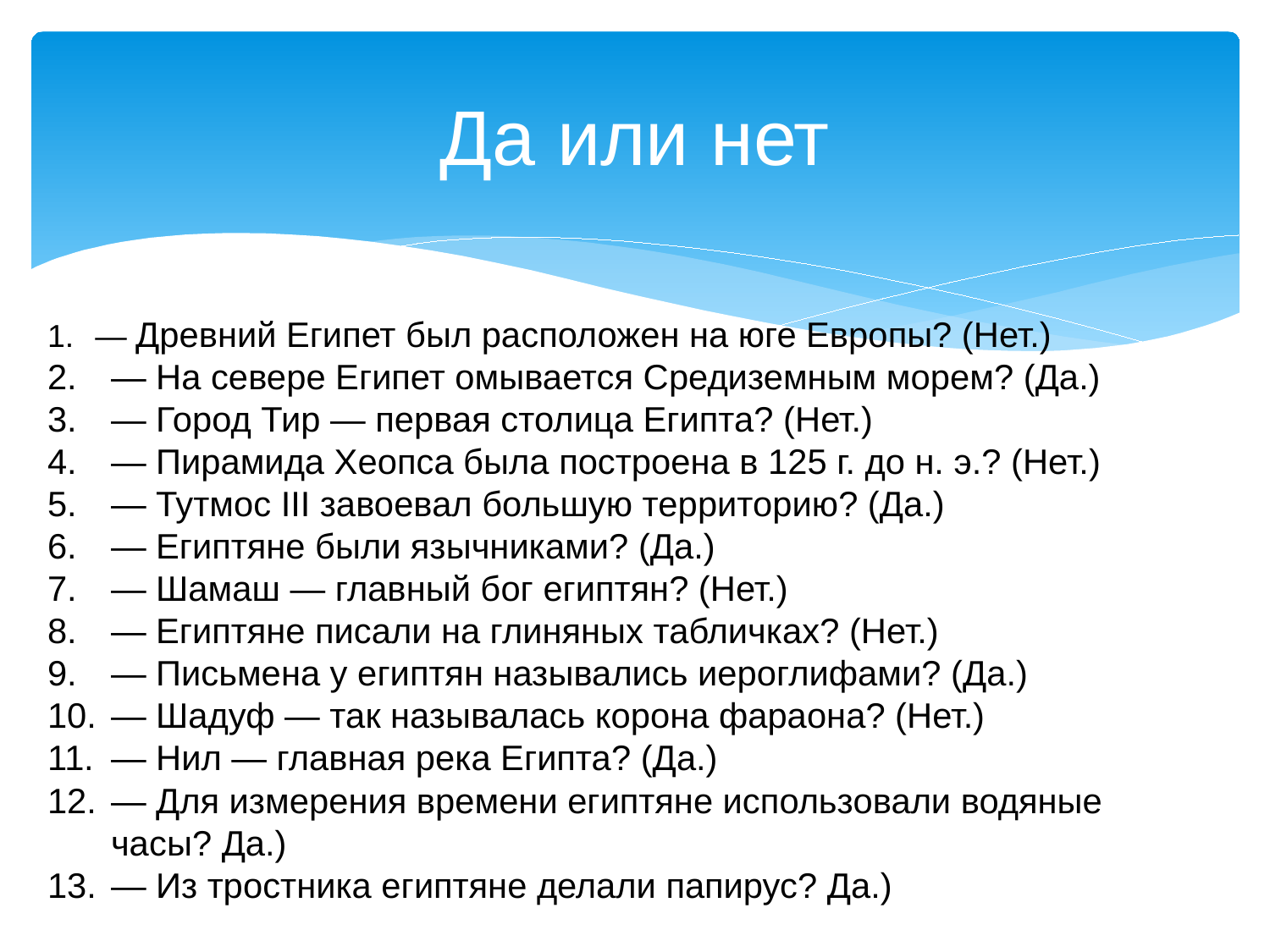

# Да или нет
— Древний Египет был расположен на юге Европы? (Нет.)
— На севере Египет омывается Средиземным морем? (Да.)
— Город Тир — первая столица Египта? (Нет.)
— Пирамида Хеопса была построена в 125 г. до н. э.? (Нет.)
— Тутмос III завоевал большую территорию? (Да.)
— Египтяне были язычниками? (Да.)
— Шамаш — главный бог египтян? (Нет.)
— Египтяне писали на глиняных табличках? (Нет.)
— Письмена у египтян назывались иероглифами? (Да.)
— Шадуф — так называлась корона фараона? (Нет.)
— Нил — главная река Египта? (Да.)
— Для измерения времени египтяне использовали водяные часы? Да.)
— Из тростника египтяне делали папирус? Да.)